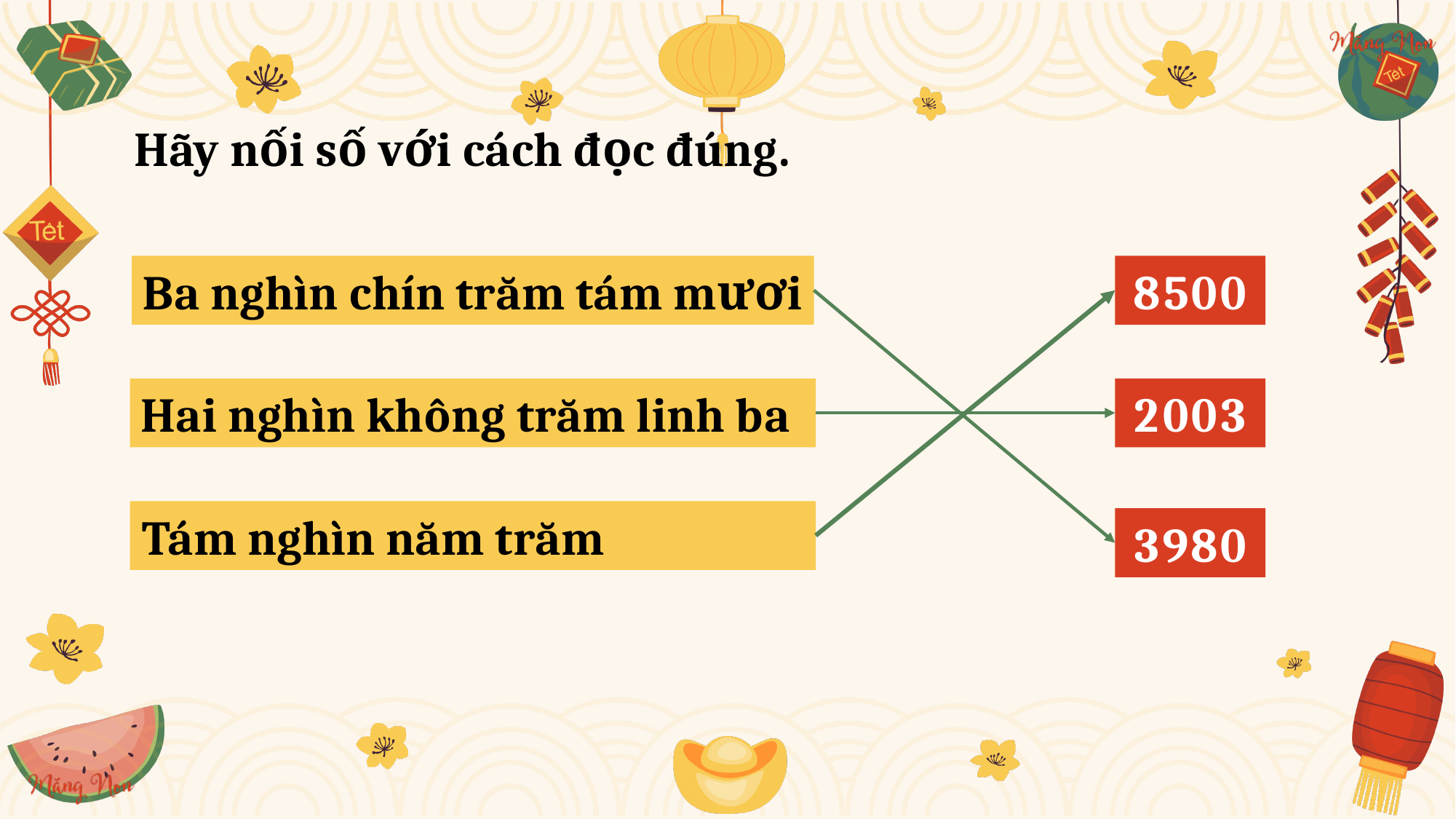

Hãy nối số với cách đọc đúng.
Ba nghìn chín trăm tám mươi
8500
Hai nghìn không trăm linh ba
2003
Tám nghìn năm trăm
3980